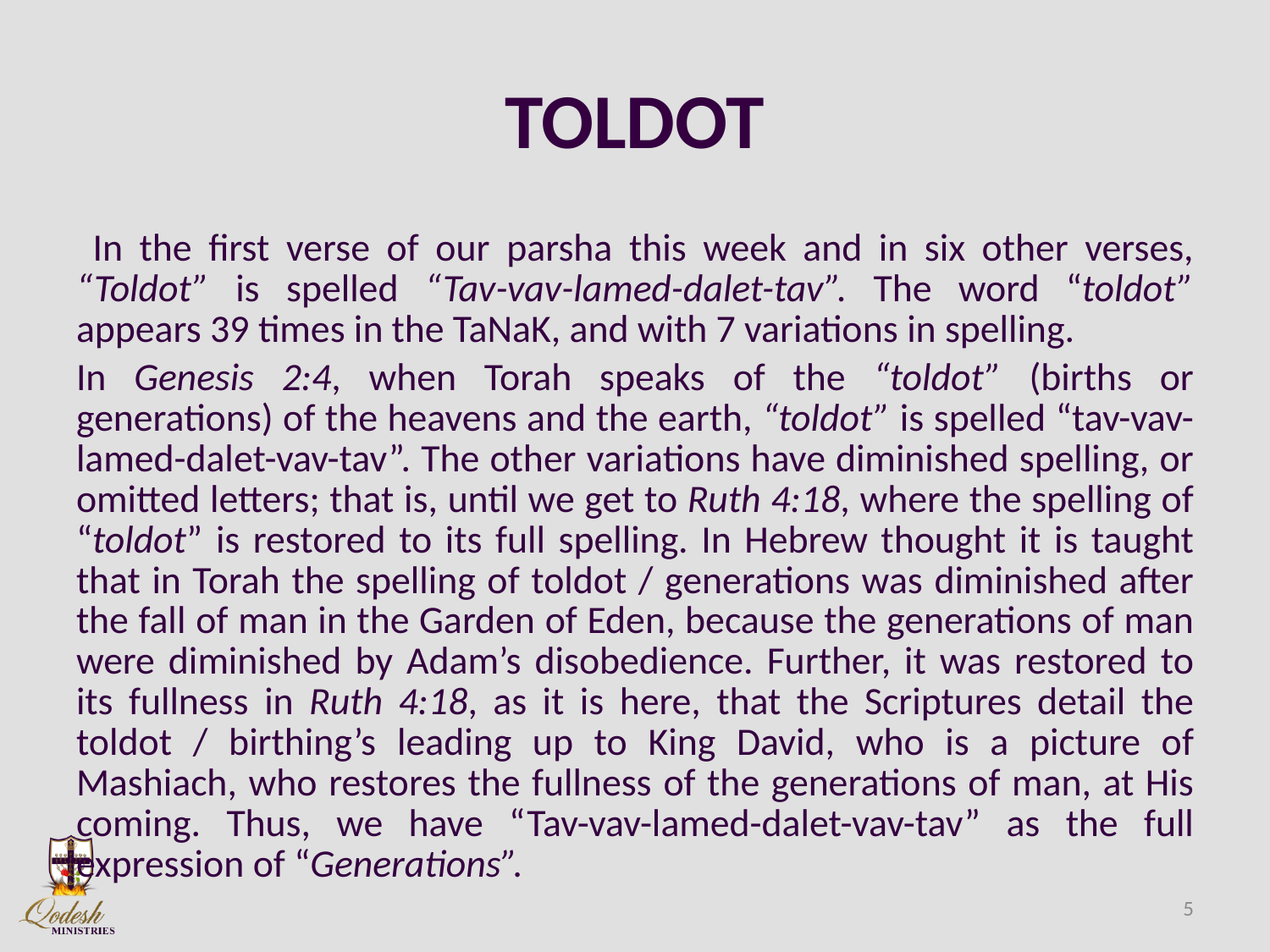

# TOLDOT
 In the first verse of our parsha this week and in six other verses, “Toldot” is spelled “Tav-vav-lamed-dalet-tav”. The word “toldot” appears 39 times in the TaNaK, and with 7 variations in spelling.
In Genesis 2:4, when Torah speaks of the “toldot” (births or generations) of the heavens and the earth, “toldot” is spelled “tav-vav-lamed-dalet-vav-tav”. The other variations have diminished spelling, or omitted letters; that is, until we get to Ruth 4:18, where the spelling of “toldot” is restored to its full spelling. In Hebrew thought it is taught that in Torah the spelling of toldot / generations was diminished after the fall of man in the Garden of Eden, because the generations of man were diminished by Adam’s disobedience. Further, it was restored to its fullness in Ruth 4:18, as it is here, that the Scriptures detail the toldot / birthing’s leading up to King David, who is a picture of Mashiach, who restores the fullness of the generations of man, at His coming. Thus, we have “Tav-vav-lamed-dalet-vav-tav” as the full expression of “Generations”.
5